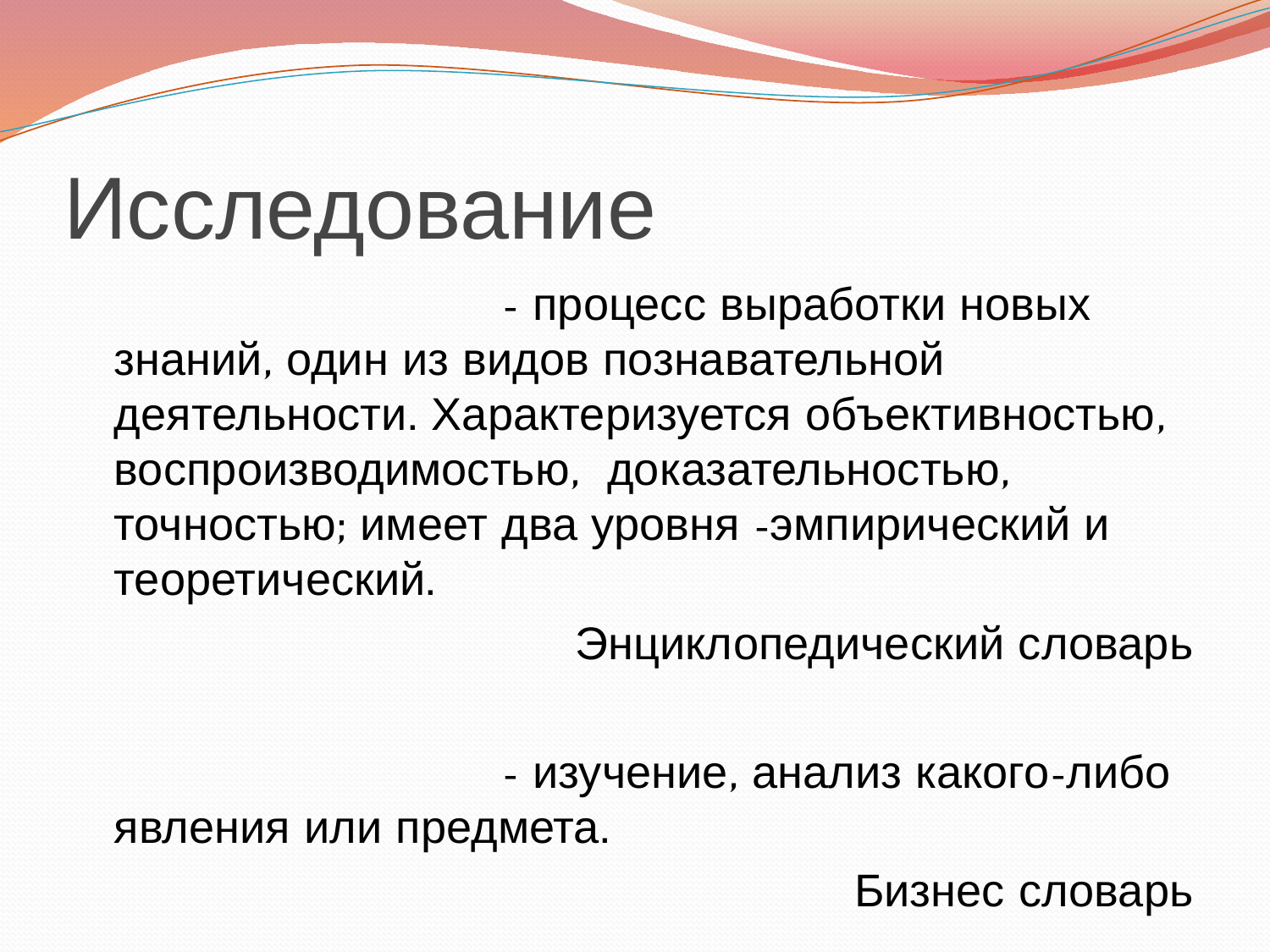

# Исследование
                               - процесс выработки новых знаний, один из видов познавательной деятельности. Характеризуется объективностью, воспроизводимостью,  доказательностью, точностью; имеет два уровня -эмпирический и теоретический.
Энциклопедический словарь

                               - изучение, анализ какого-либо явления или предмета.
Бизнес словарь